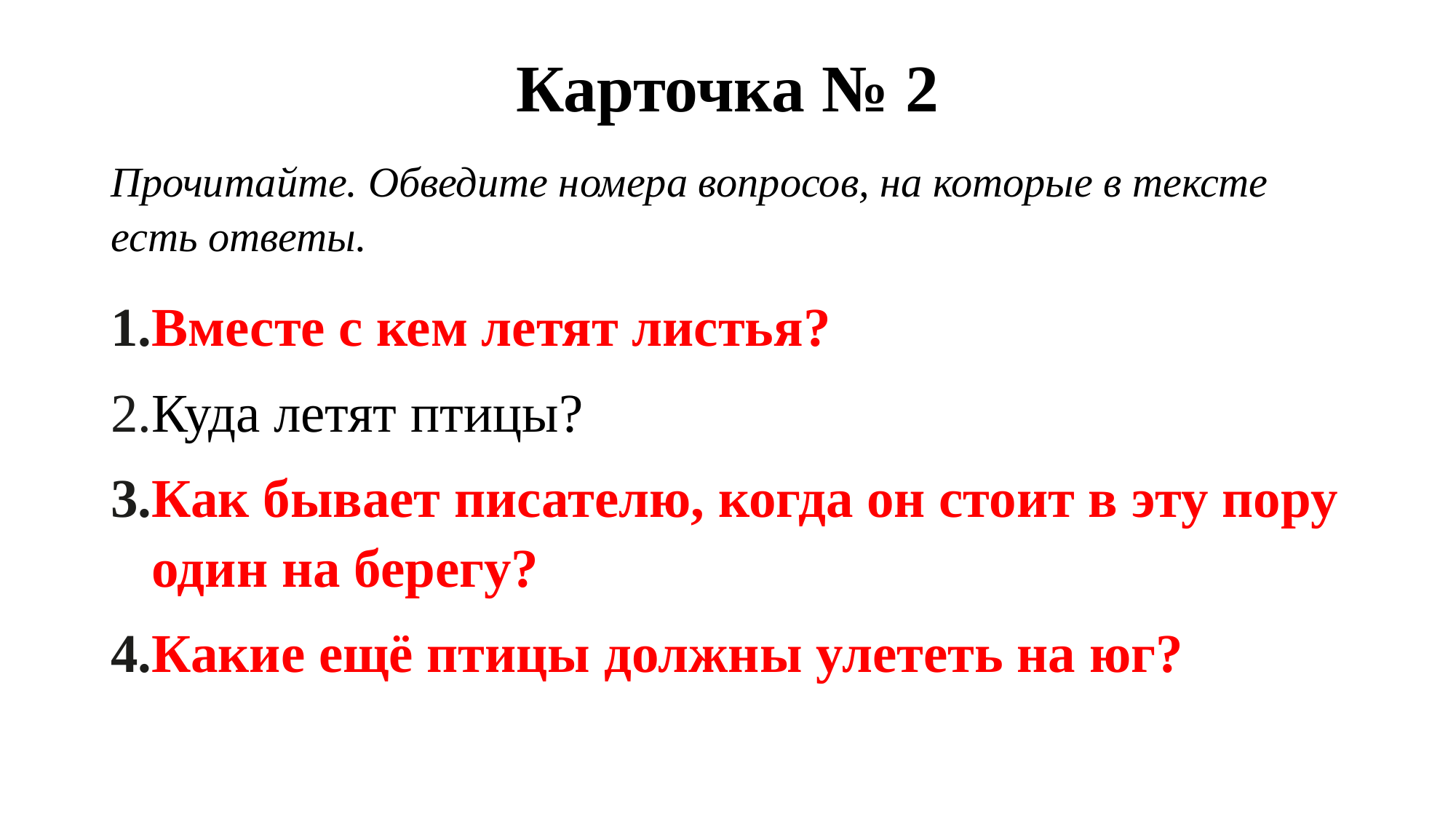

# Карточка № 2
Прочитайте. Обведите номера вопросов, на которые в тексте есть ответы.
Вместе с кем летят листья?
Куда летят птицы?
Как бывает писателю, когда он стоит в эту пору один на берегу?
Какие ещё птицы должны улететь на юг?